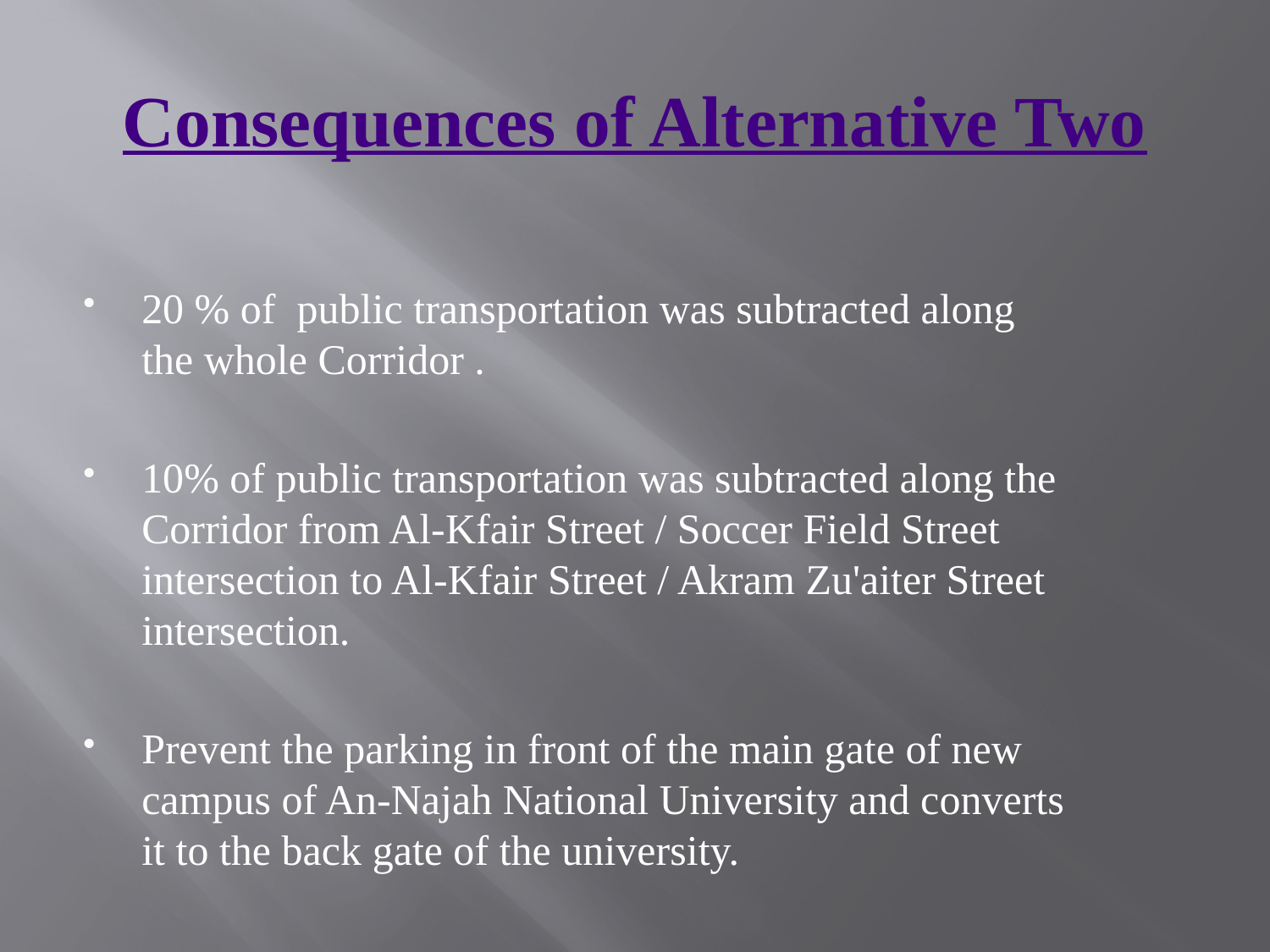

# Consequences of Alternative Two
20 % of  public transportation was subtracted along the whole Corridor .

10% of public transportation was subtracted along the Corridor from Al-Kfair Street / Soccer Field Street intersection to Al-Kfair Street / Akram Zu'aiter Street intersection.

Prevent the parking in front of the main gate of new campus of An-Najah National University and converts it to the back gate of the university.